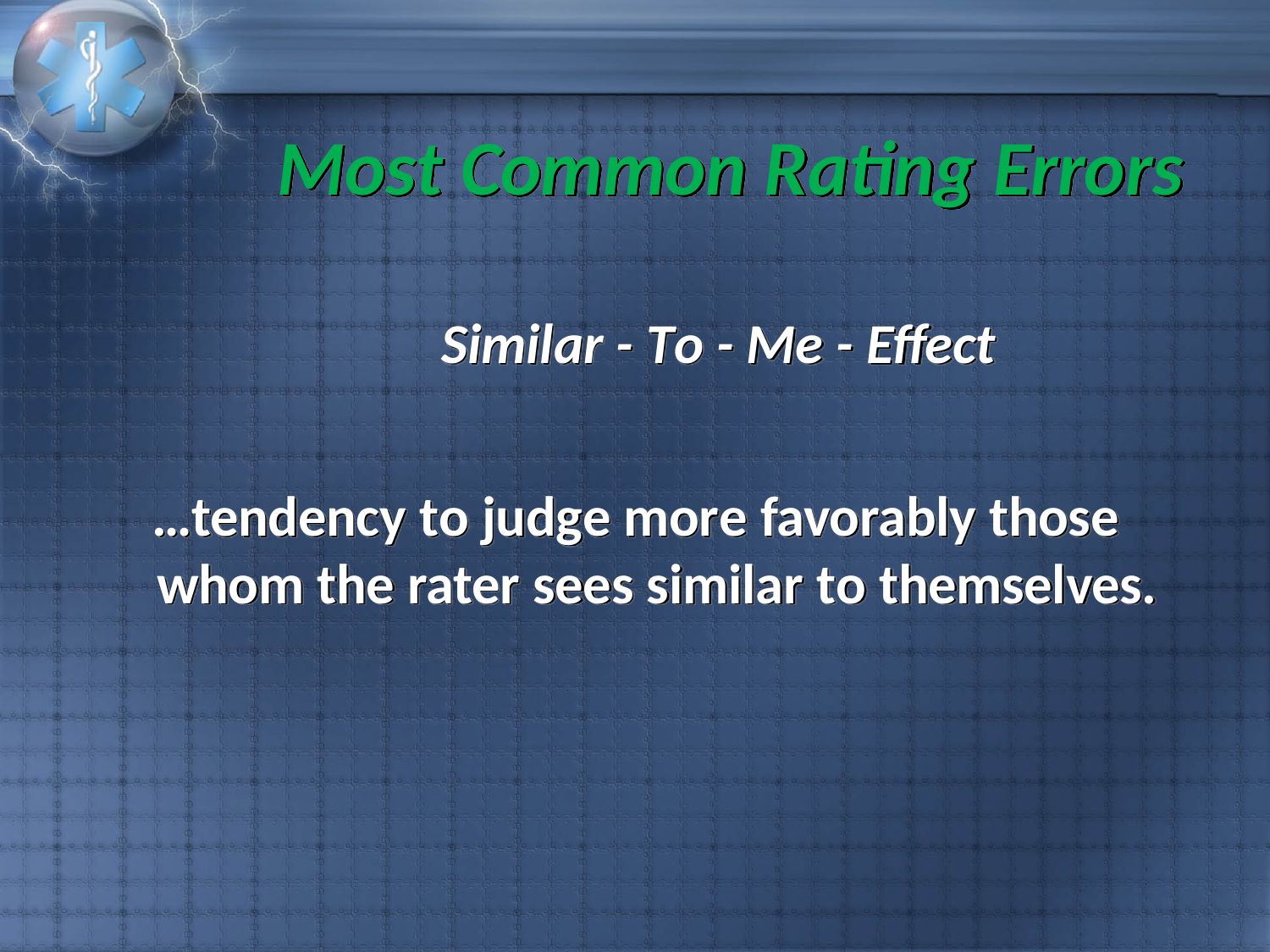

# Most Common Rating Errors

Similar - To - Me - Effect

…tendency to judge more favorably those whom the rater sees similar to themselves.